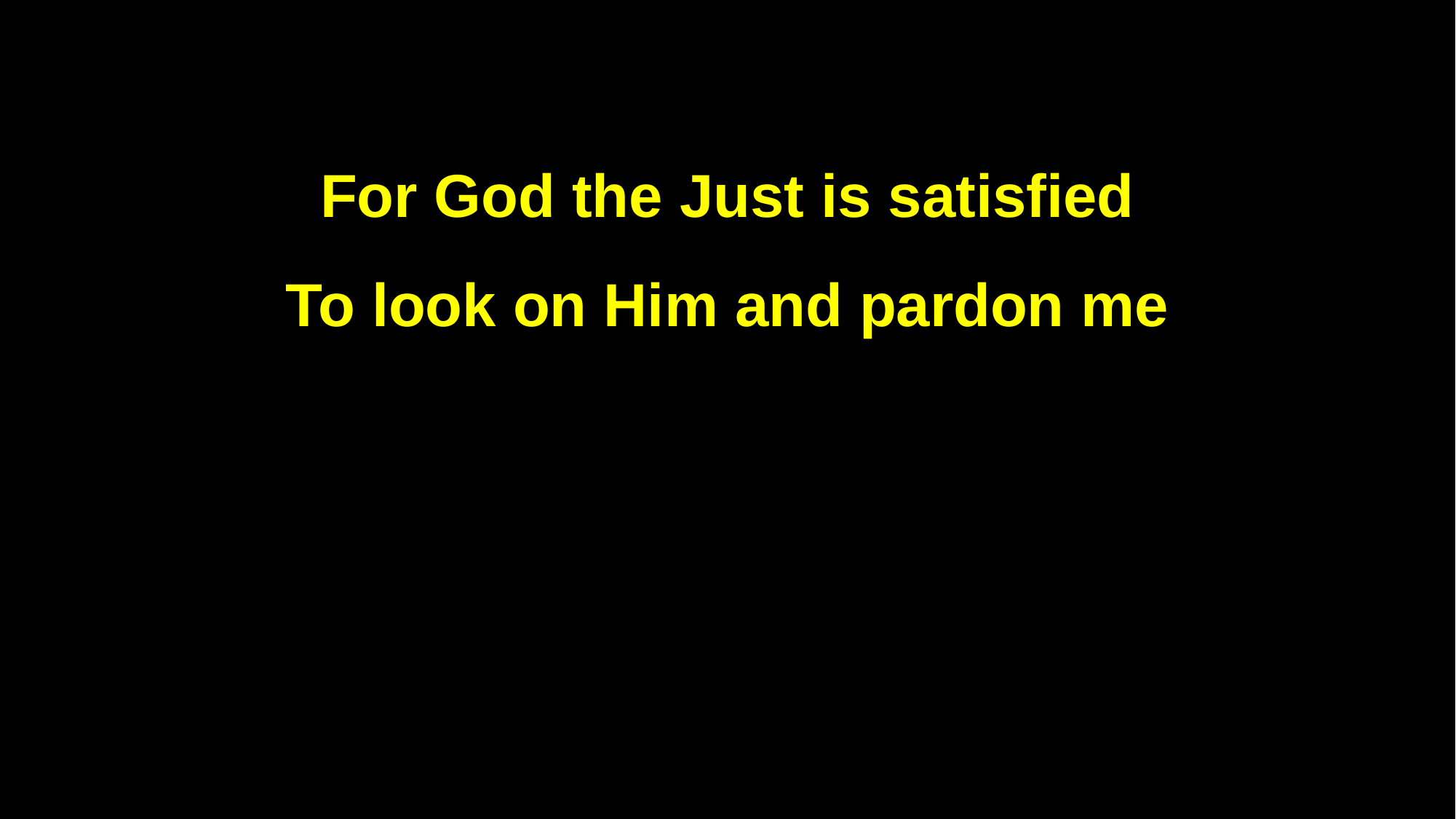

For God the Just is satisfied
To look on Him and pardon me